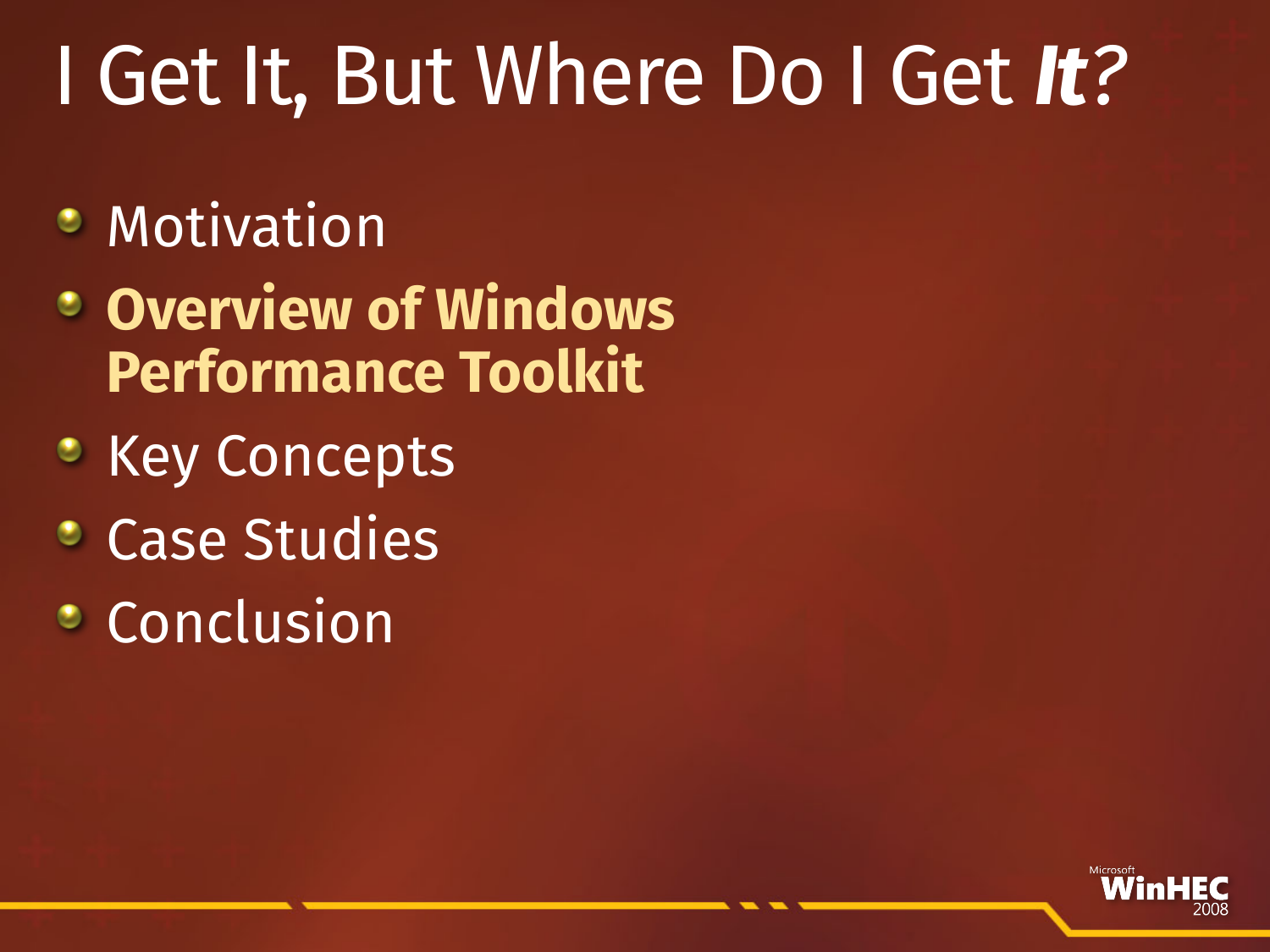

# I Get It, But Where Do I Get It?
Motivation
Overview of Windows Performance Toolkit
Key Concepts
Case Studies
Conclusion